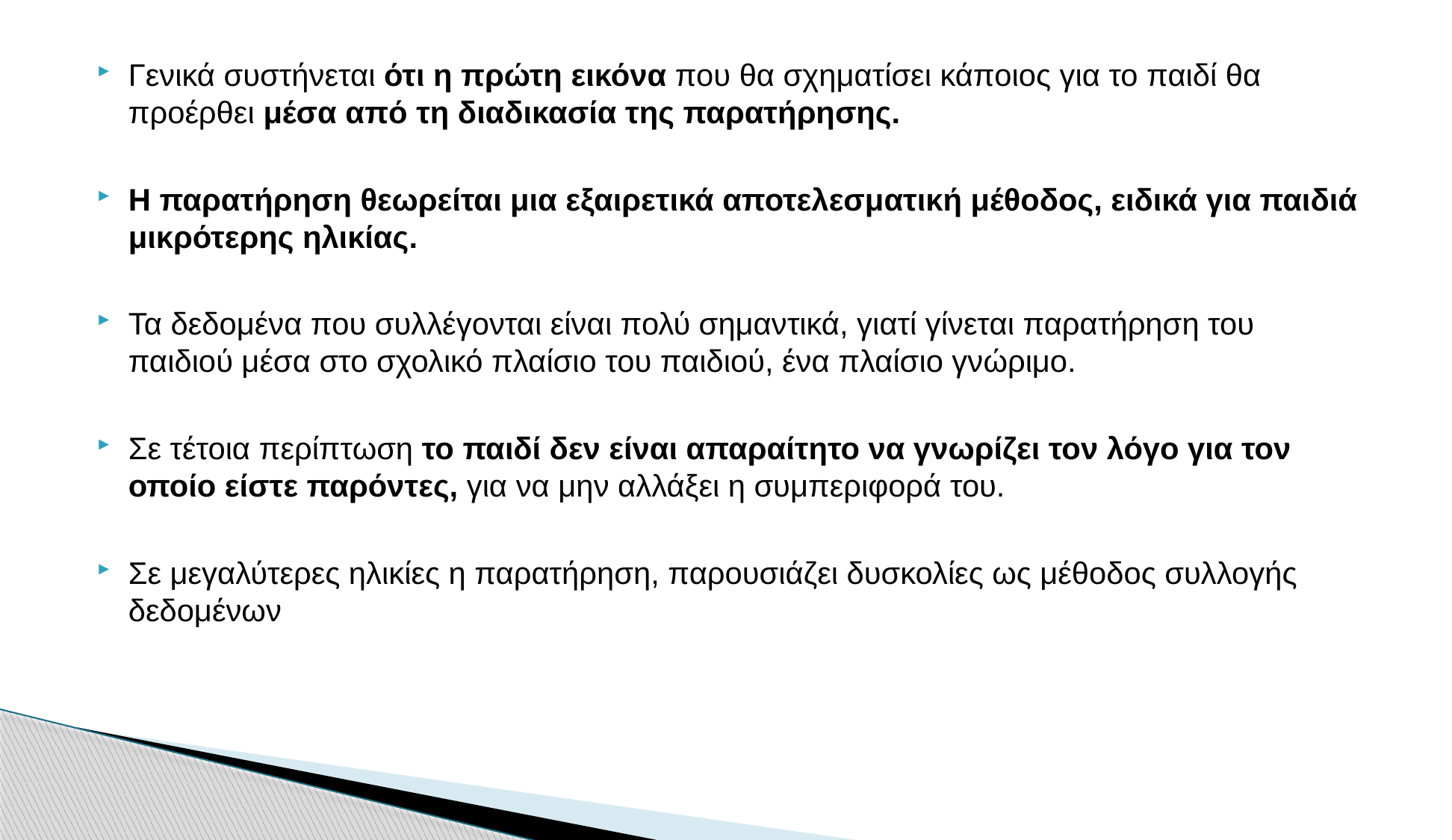

Γενικά συστήνεται ότι η πρώτη εικόνα που θα σχηματίσει κάποιος για το παιδί θα προέρθει μέσα από τη διαδικασία της παρατήρησης.

Η παρατήρηση θεωρείται μια εξαιρετικά αποτελεσματική μέθοδος, ειδικά για παιδιά μικρότερης ηλικίας.

Τα δεδομένα που συλλέγονται είναι πολύ σημαντικά, γιατί γίνεται παρατήρηση του παιδιού μέσα στο σχολικό πλαίσιο του παιδιού, ένα πλαίσιο γνώριμο.

Σε τέτοια περίπτωση το παιδί δεν είναι απαραίτητο να γνωρίζει τον λόγο για τον οποίο είστε παρόντες, για να μην αλλάξει η συμπεριφορά του.

Σε μεγαλύτερες ηλικίες η παρατήρηση, παρουσιάζει δυσκολίες ως μέθοδος συλλογής δεδομένων